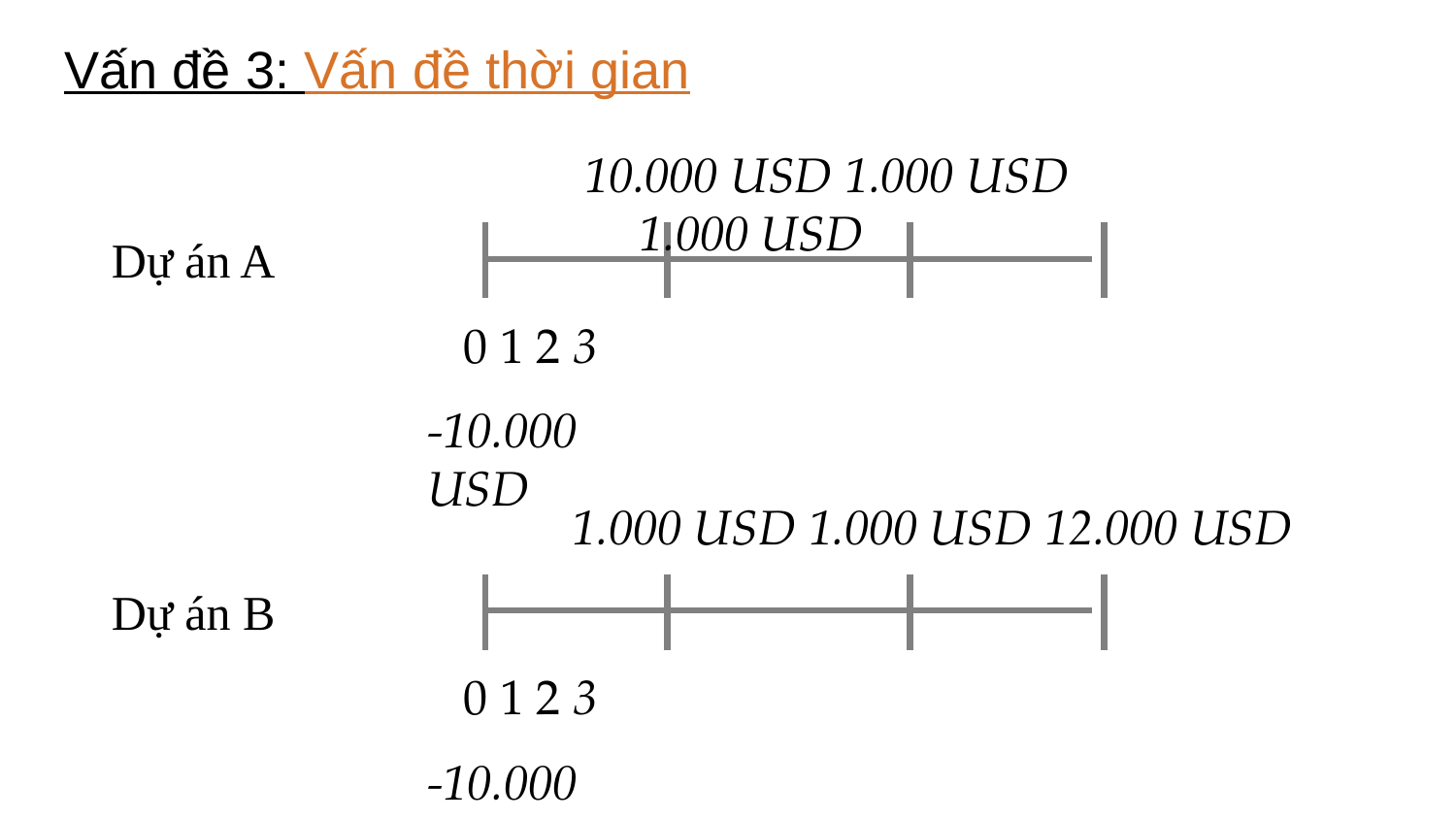

# Vấn đề 3: Vấn đề thời gian
10.000 USD 1.000 USD 1.000 USD
Dự án A
0 1 2 3
-10.000 USD
1.000 USD 1.000 USD 12.000 USD
Dự án B
0 1 2 3
-10.000 USD